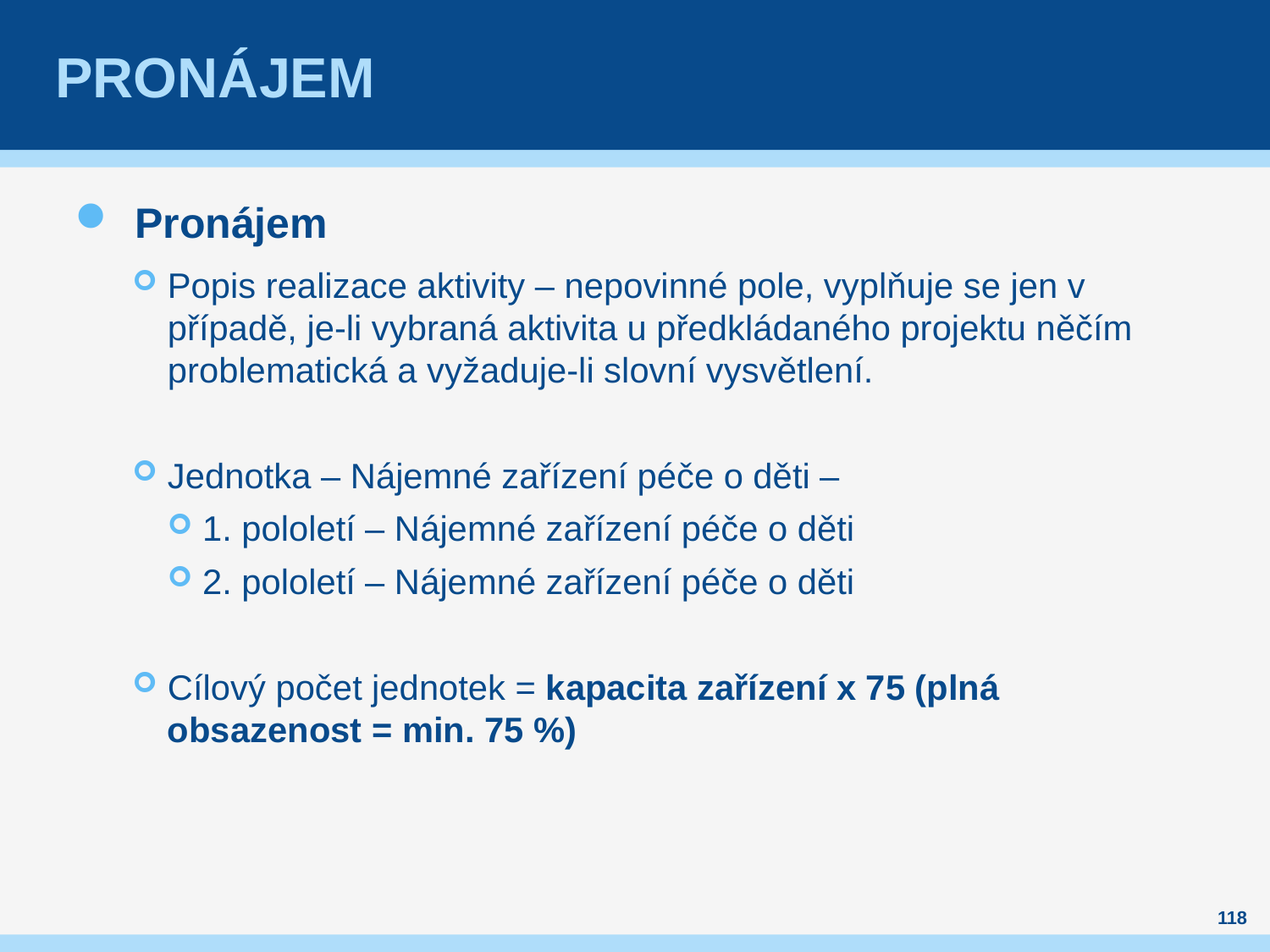

# Pronájem
Pronájem
Popis realizace aktivity – nepovinné pole, vyplňuje se jen v případě, je-li vybraná aktivita u předkládaného projektu něčím problematická a vyžaduje-li slovní vysvětlení.

Jednotka – Nájemné zařízení péče o děti –
1. pololetí – Nájemné zařízení péče o děti
2. pololetí – Nájemné zařízení péče o děti

Cílový počet jednotek = kapacita zařízení x 75 (plná obsazenost = min. 75 %)

118